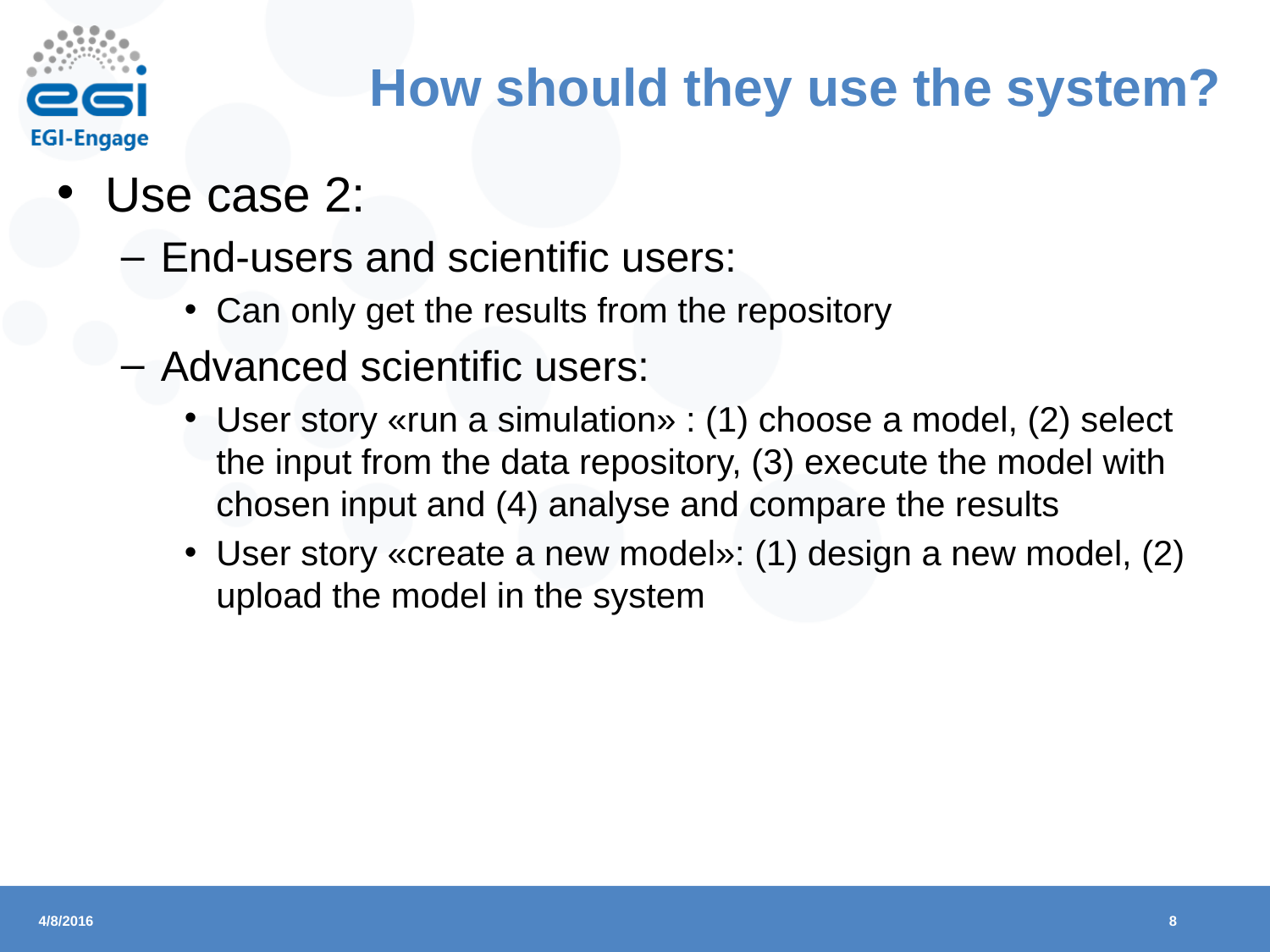

# How should they use the system?
Use case 2:
End-users and scientific users:
Can only get the results from the repository
Advanced scientific users:
User story «run a simulation» : (1) choose a model, (2) select the input from the data repository, (3) execute the model with chosen input and (4) analyse and compare the results
User story «create a new model»: (1) design a new model, (2) upload the model in the system